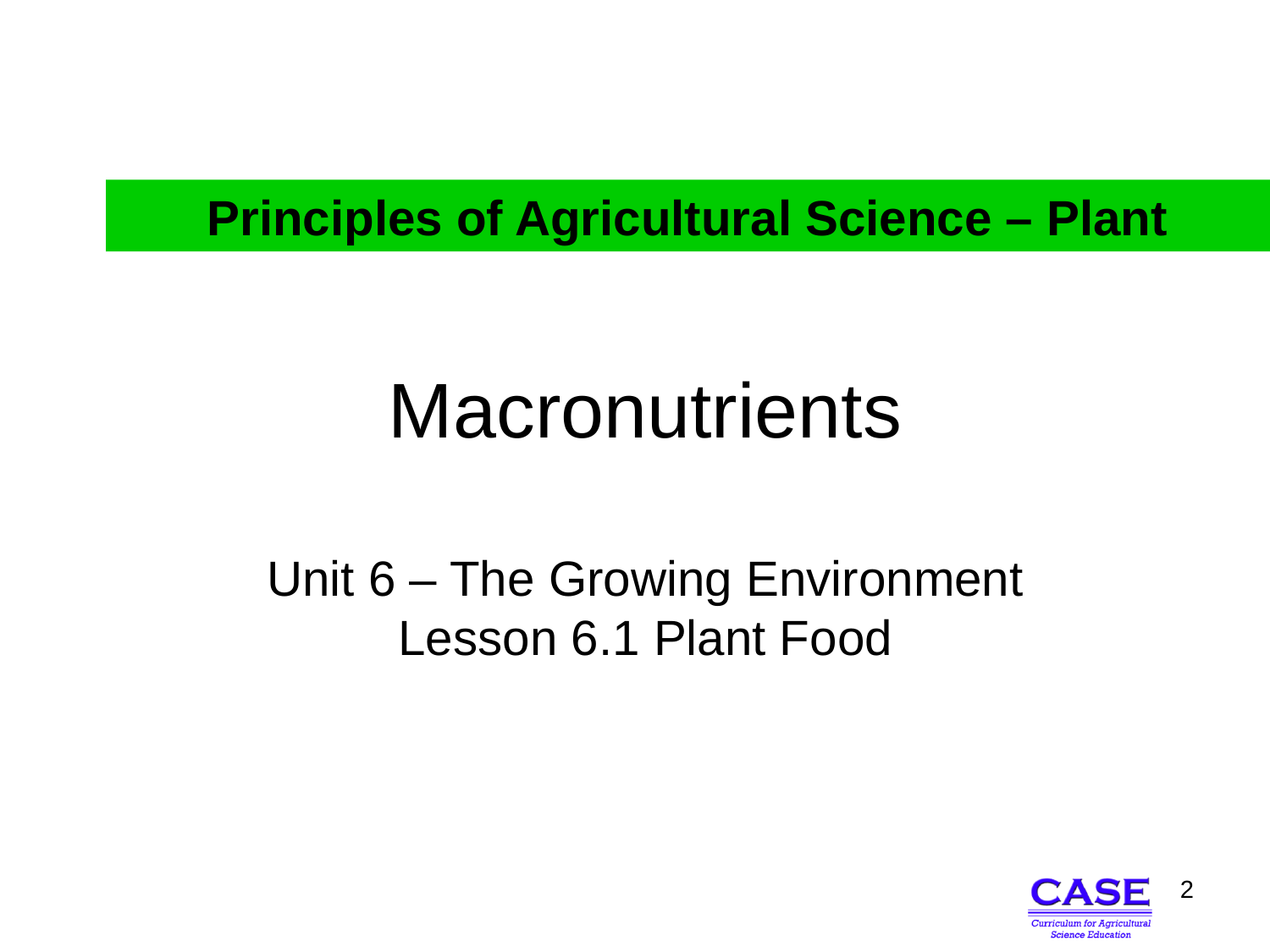

Principles of Agricultural Science – Plant
# Macronutrients Unit 6 – The Growing Environment Lesson 6.1 Plant Food
2